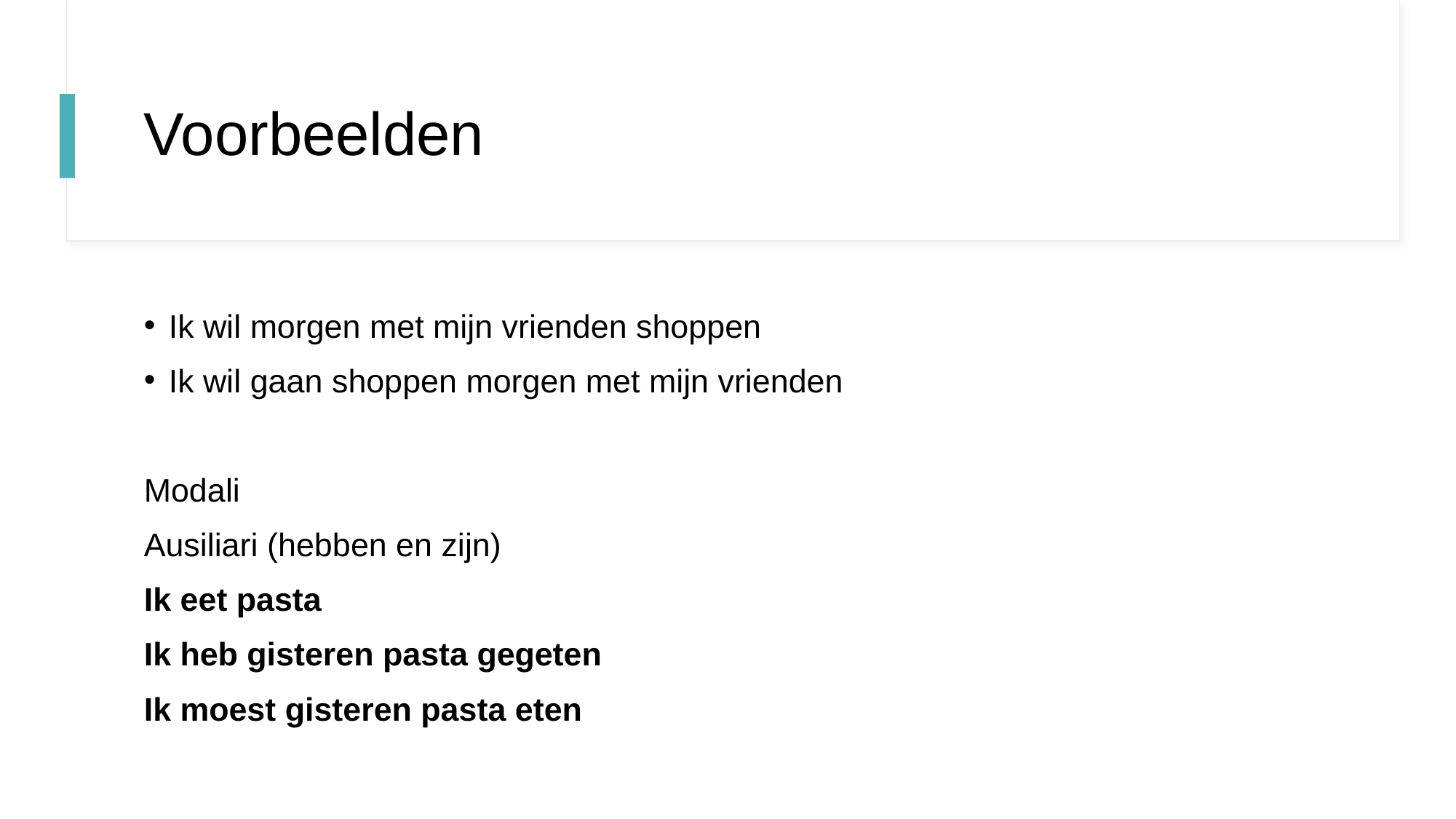

# Voorbeelden
Ik wil morgen met mijn vrienden shoppen
Ik wil gaan shoppen morgen met mijn vrienden

Modali
Ausiliari (hebben en zijn)
Ik eet pasta
Ik heb gisteren pasta gegeten
Ik moest gisteren pasta eten